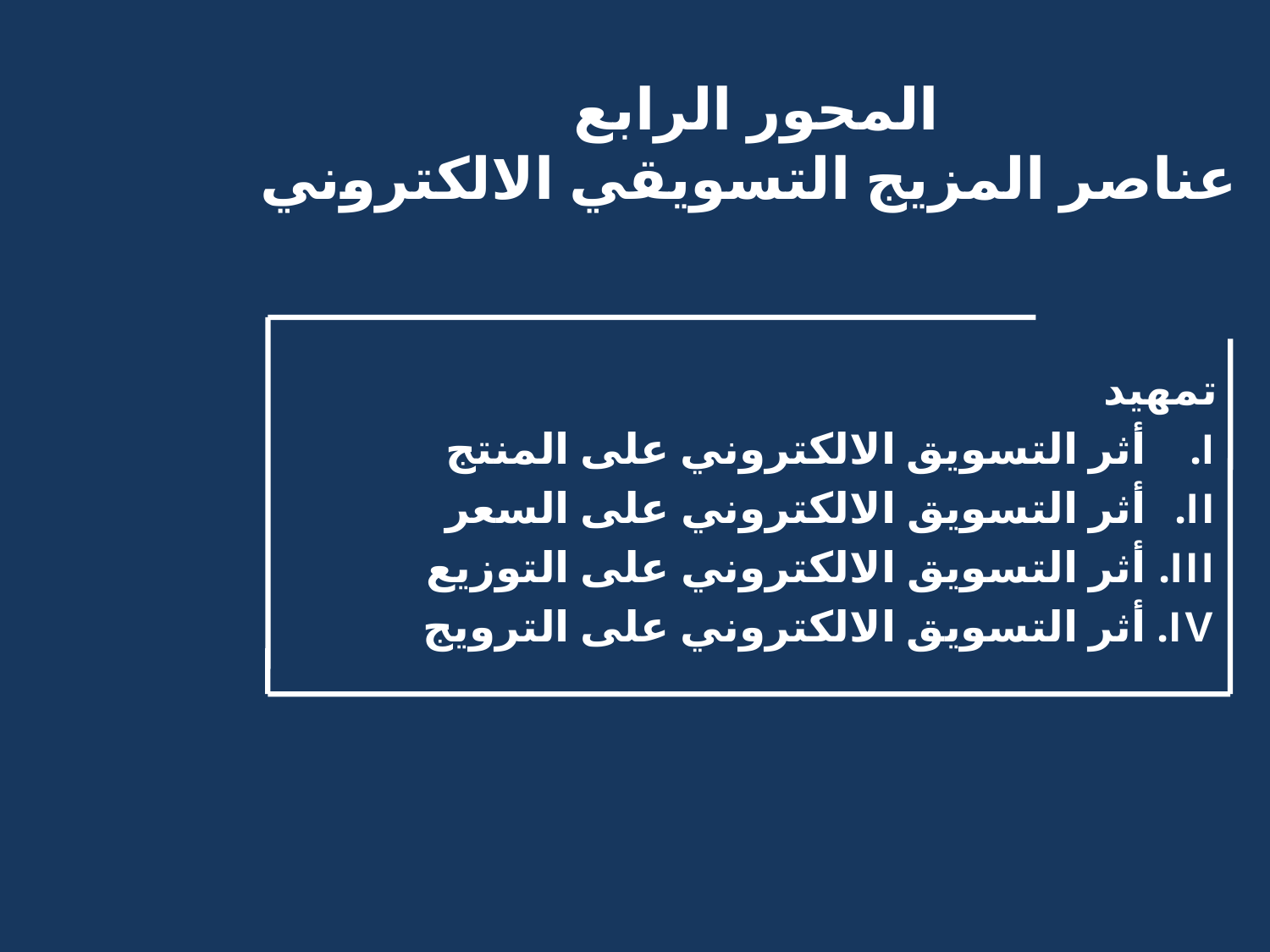

# المحور الرابع عناصر المزيج التسويقي الالكتروني

تمهيد
أثر التسويق الالكتروني على المنتج
أثر التسويق الالكتروني على السعر
أثر التسويق الالكتروني على التوزيع
أثر التسويق الالكتروني على الترويج